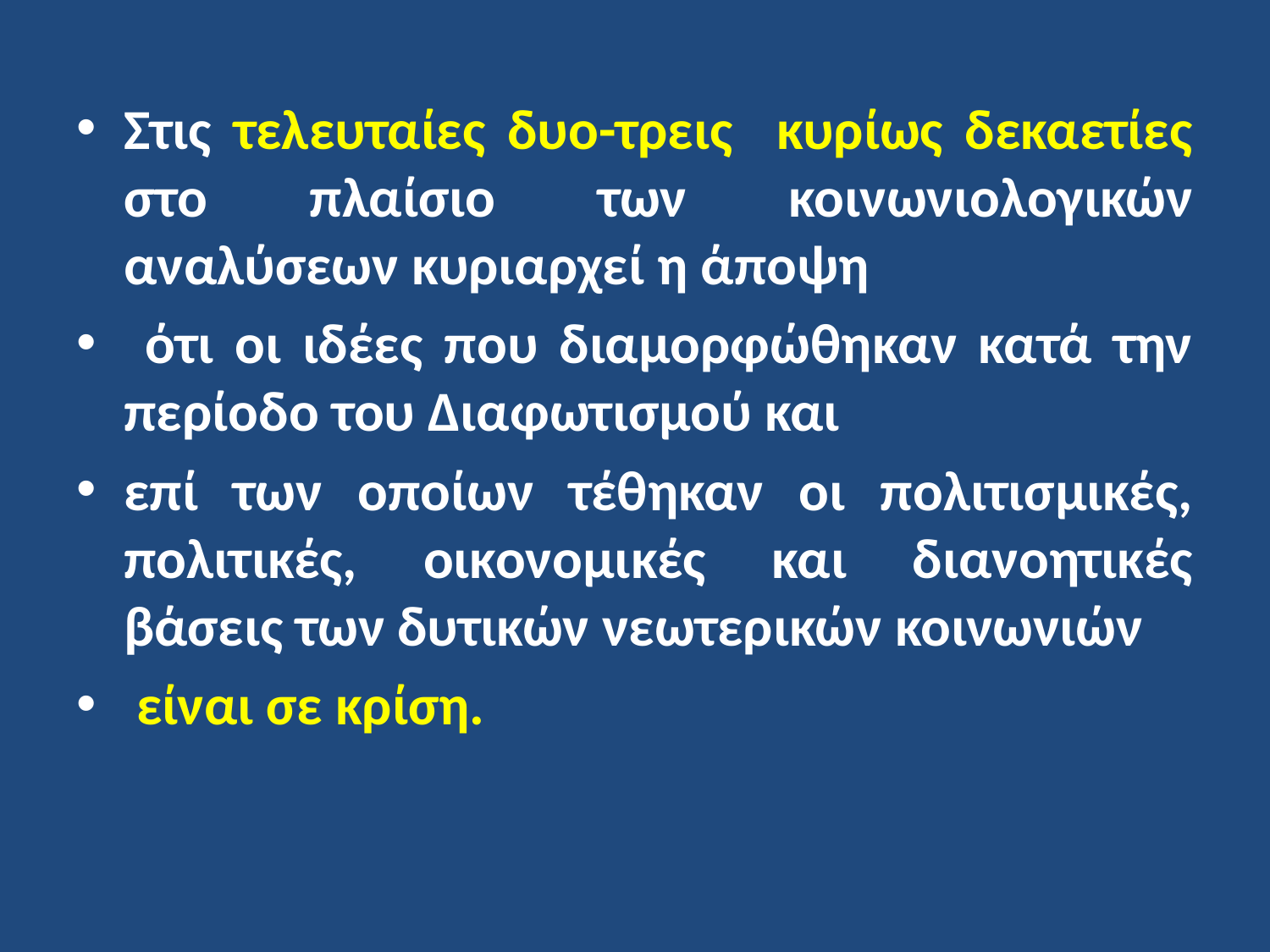

Στις τελευταίες δυο-τρεις  κυρίως δεκαετίες στο πλαίσιο των κοινωνιολογικών αναλύσεων κυριαρχεί η άποψη
 ότι οι ιδέες που διαμορφώθηκαν κατά την περίοδο του Διαφωτισμού και
επί των οποίων τέθηκαν οι πολιτισμικές, πολιτικές, οικονομικές και διανοητικές βάσεις των δυτικών νεωτερικών κοινωνιών
 είναι σε κρίση.